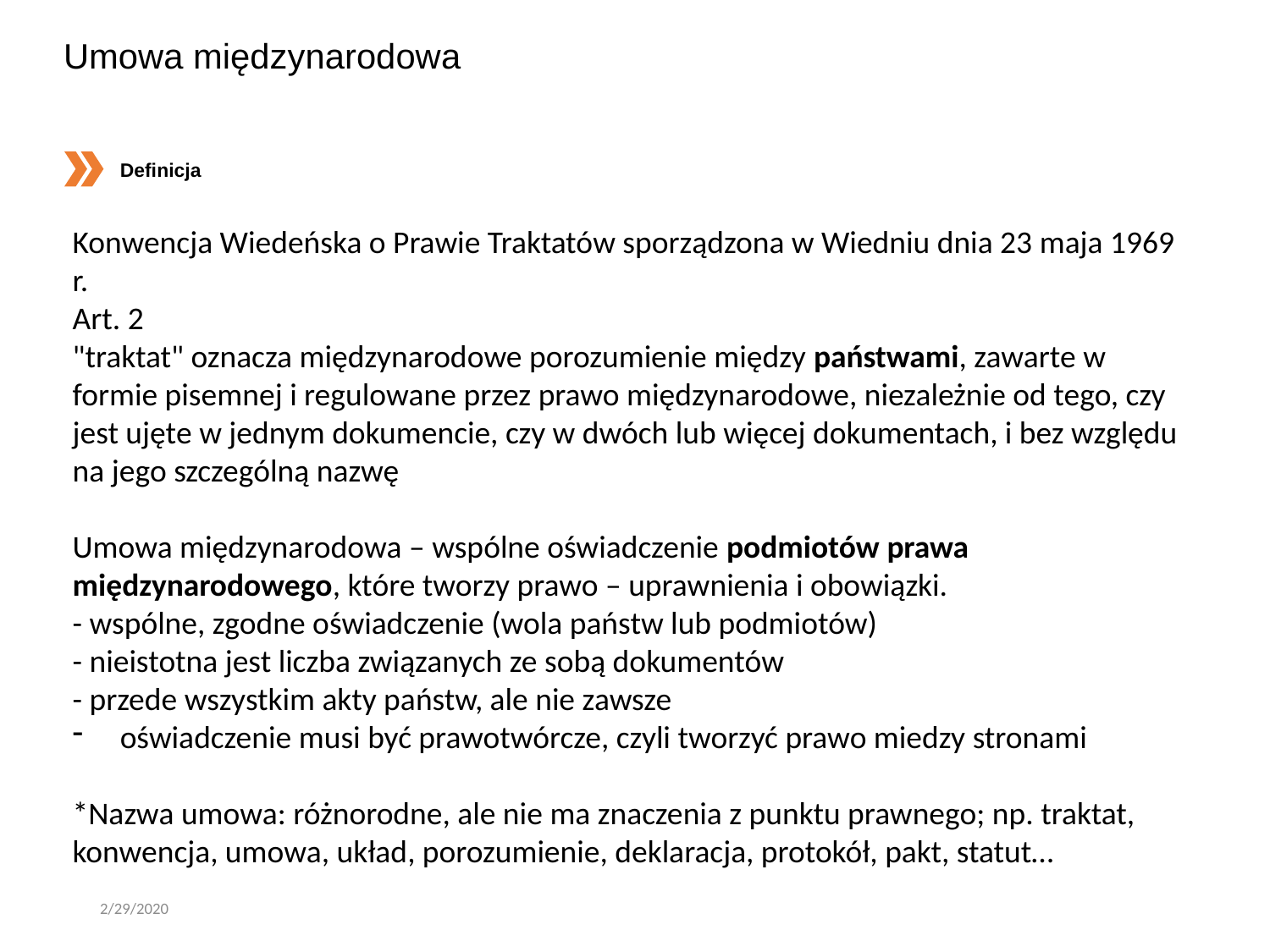

# Umowa międzynarodowa

Definicja

Konwencja Wiedeńska o Prawie Traktatów sporządzona w Wiedniu dnia 23 maja 1969 r.
Art. 2
"traktat" oznacza międzynarodowe porozumienie między państwami, zawarte w formie pisemnej i regulowane przez prawo międzynarodowe, niezależnie od tego, czy jest ujęte w jednym dokumencie, czy w dwóch lub więcej dokumentach, i bez względu na jego szczególną nazwę

Umowa międzynarodowa – wspólne oświadczenie podmiotów prawa międzynarodowego, które tworzy prawo – uprawnienia i obowiązki.
- wspólne, zgodne oświadczenie (wola państw lub podmiotów)
- nieistotna jest liczba związanych ze sobą dokumentów
- przede wszystkim akty państw, ale nie zawsze
oświadczenie musi być prawotwórcze, czyli tworzyć prawo miedzy stronami

*Nazwa umowa: różnorodne, ale nie ma znaczenia z punktu prawnego; np. traktat, konwencja, umowa, układ, porozumienie, deklaracja, protokół, pakt, statut…

2/29/2020